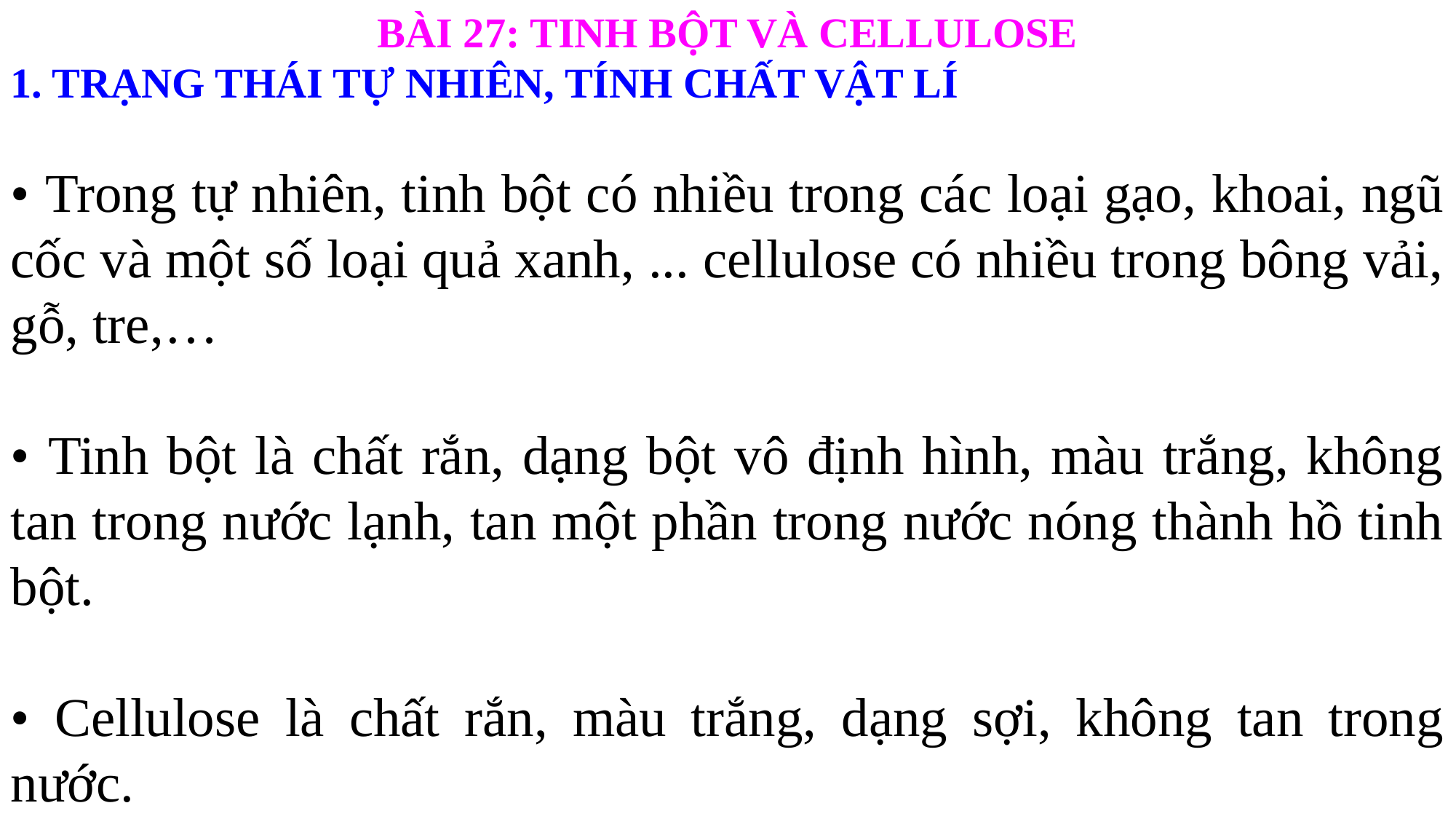

BÀI 27: TINH BỘT VÀ CELLULOSE

1. TRẠNG THÁI TỰ NHIÊN, TÍNH CHẤT VẬT LÍ

• Trong tự nhiên, tinh bột có nhiều trong các loại gạo, khoai, ngũ cốc và một số loại quả xanh, ... cellulose có nhiều trong bông vải, gỗ, tre,…

• Tinh bột là chất rắn, dạng bột vô định hình, màu trắng, không tan trong nước lạnh, tan một phần trong nước nóng thành hồ tinh bột.

• Cellulose là chất rắn, màu trắng, dạng sợi, không tan trong nước.